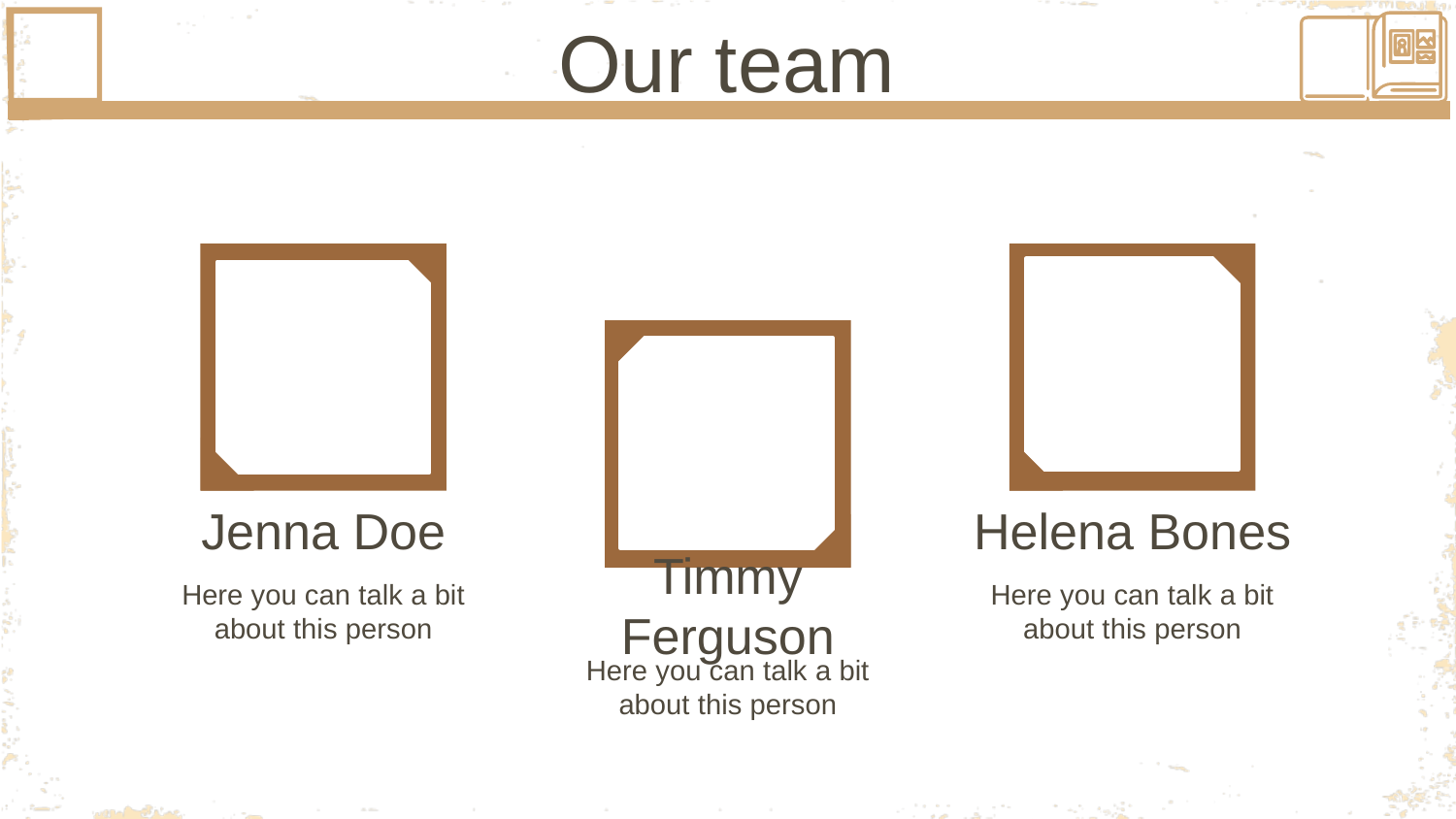

# Our team

Jenna Doe
Helena Bones
Here you can talk a bit about this person
Here you can talk a bit about this person
Timmy Ferguson
Here you can talk a bit about this person